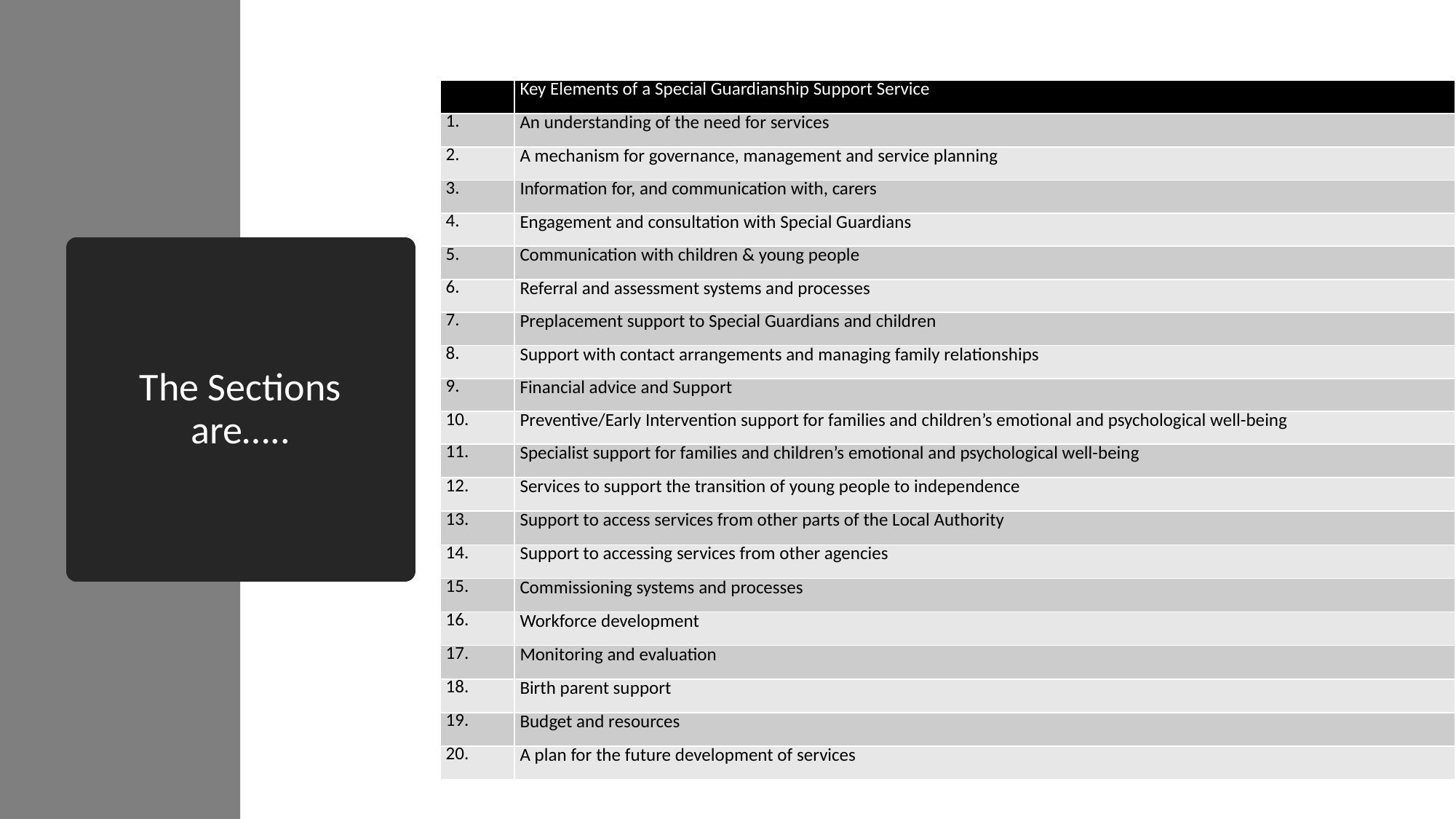

|  | Key Elements of a Special Guardianship Support Service |
| --- | --- |
| 1. | An understanding of the need for services |
| 2. | A mechanism for governance, management and service planning |
| 3. | Information for, and communication with, carers |
| 4. | Engagement and consultation with Special Guardians |
| 5. | Communication with children & young people |
| 6. | Referral and assessment systems and processes |
| 7. | Preplacement support to Special Guardians and children |
| 8. | Support with contact arrangements and managing family relationships |
| 9. | Financial advice and Support |
| 10. | Preventive/Early Intervention support for families and children’s emotional and psychological well-being |
| 11. | Specialist support for families and children’s emotional and psychological well-being |
| 12. | Services to support the transition of young people to independence |
| 13. | Support to access services from other parts of the Local Authority |
| 14. | Support to accessing services from other agencies |
| 15. | Commissioning systems and processes |
| 16. | Workforce development |
| 17. | Monitoring and evaluation |
| 18. | Birth parent support |
| 19. | Budget and resources |
| 20. | A plan for the future development of services |
# The Sections are…..